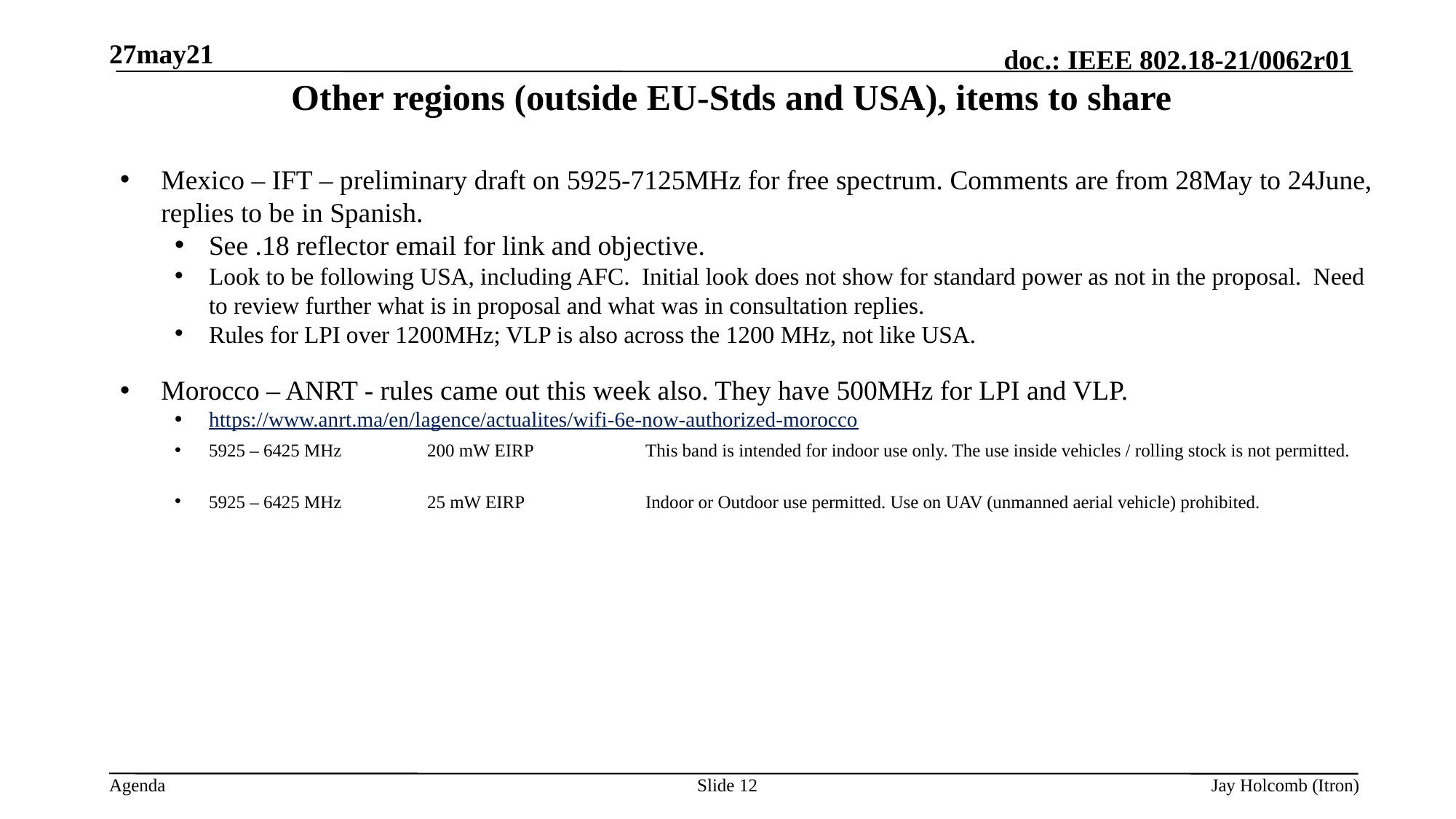

27may21
# Other regions (outside EU-Stds and USA), items to share

Mexico – IFT – preliminary draft on 5925-7125MHz for free spectrum. Comments are from 28May to 24June, replies to be in Spanish.
See .18 reflector email for link and objective.
Look to be following USA, including AFC.  Initial look does not show for standard power as not in the proposal.  Need to review further what is in proposal and what was in consultation replies.
Rules for LPI over 1200MHz; VLP is also across the 1200 MHz, not like USA.

Morocco – ANRT - rules came out this week also. They have 500MHz for LPI and VLP.
https://www.anrt.ma/en/lagence/actualites/wifi-6e-now-authorized-morocco
5925 – 6425 MHz 	200 mW EIRP 	This band is intended for indoor use only. The use inside vehicles / rolling stock is not permitted.
5925 – 6425 MHz 	25 mW EIRP 		Indoor or Outdoor use permitted. Use on UAV (unmanned aerial vehicle) prohibited.

Slide 12
Jay Holcomb (Itron)